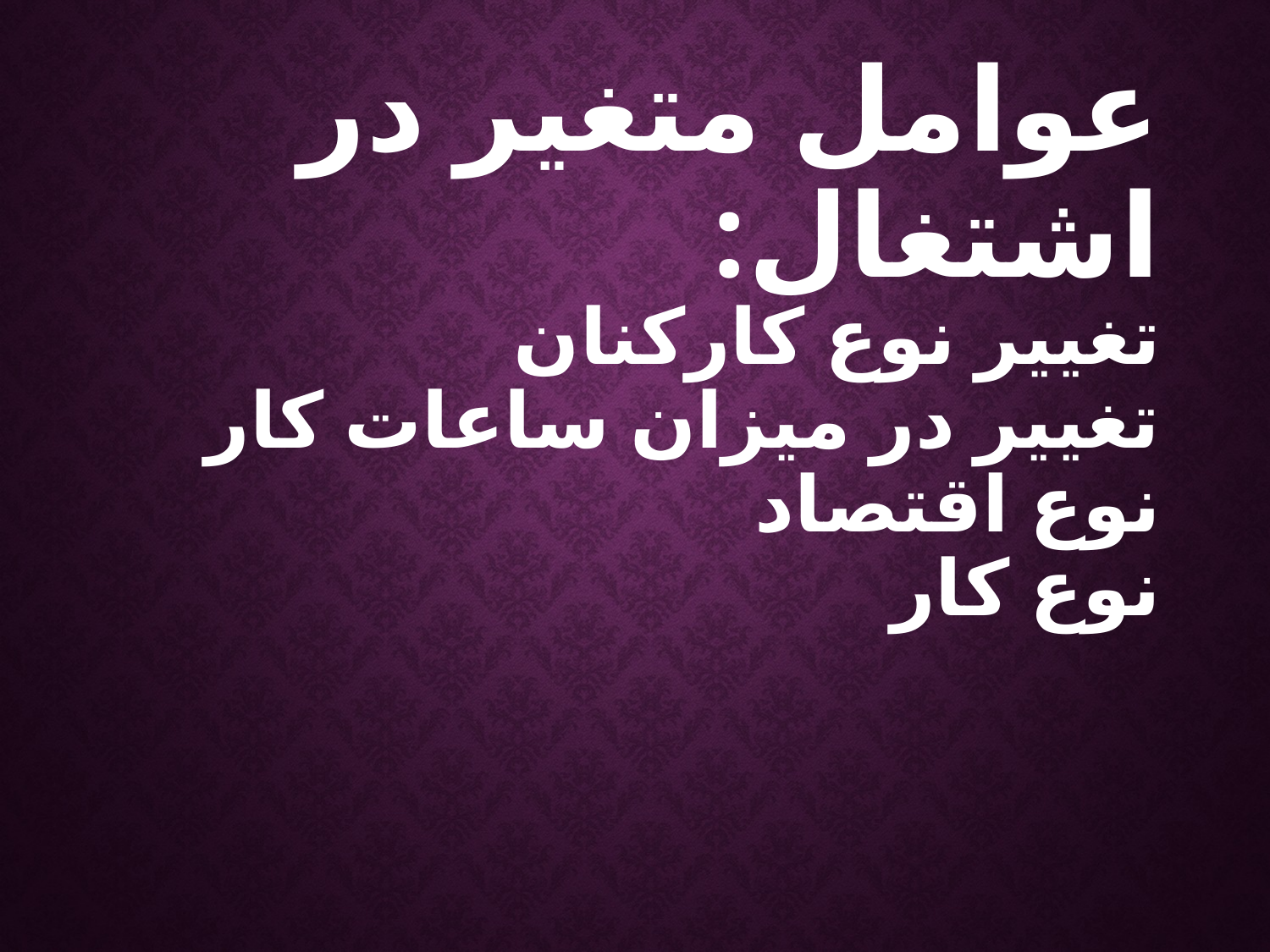

عوامل متغیر در اشتغال:
تغییر نوع کارکنان
تغییر در میزان ساعات کار
نوع اقتصاد
نوع کار